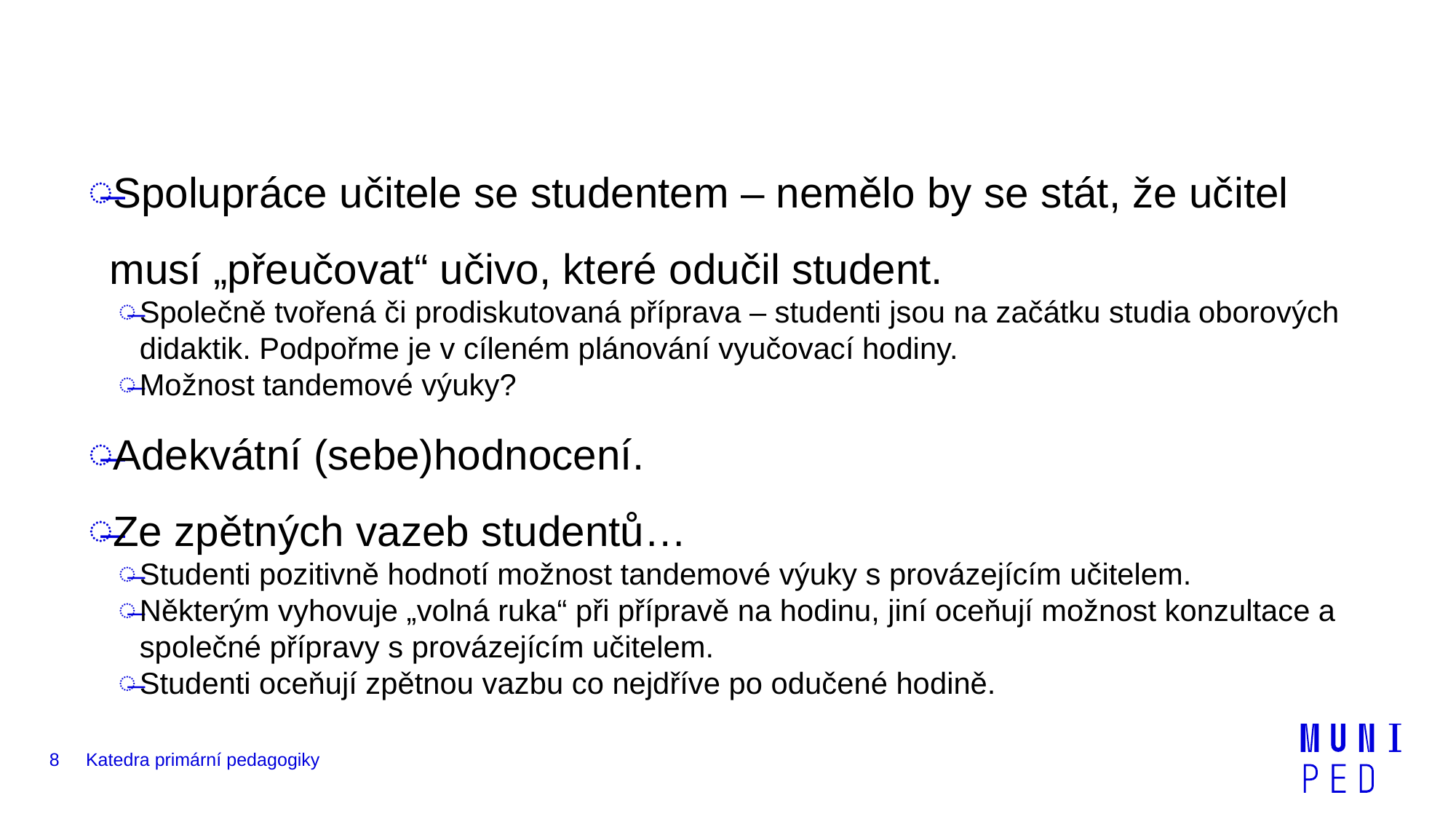

#
Spolupráce učitele se studentem – nemělo by se stát, že učitel musí „přeučovat“ učivo, které odučil student.
Společně tvořená či prodiskutovaná příprava – studenti jsou na začátku studia oborových didaktik. Podpořme je v cíleném plánování vyučovací hodiny.
Možnost tandemové výuky?
Adekvátní (sebe)hodnocení.
Ze zpětných vazeb studentů…
Studenti pozitivně hodnotí možnost tandemové výuky s provázejícím učitelem.
Některým vyhovuje „volná ruka“ při přípravě na hodinu, jiní oceňují možnost konzultace a společné přípravy s provázejícím učitelem.
Studenti oceňují zpětnou vazbu co nejdříve po odučené hodině.

8
Katedra primární pedagogiky